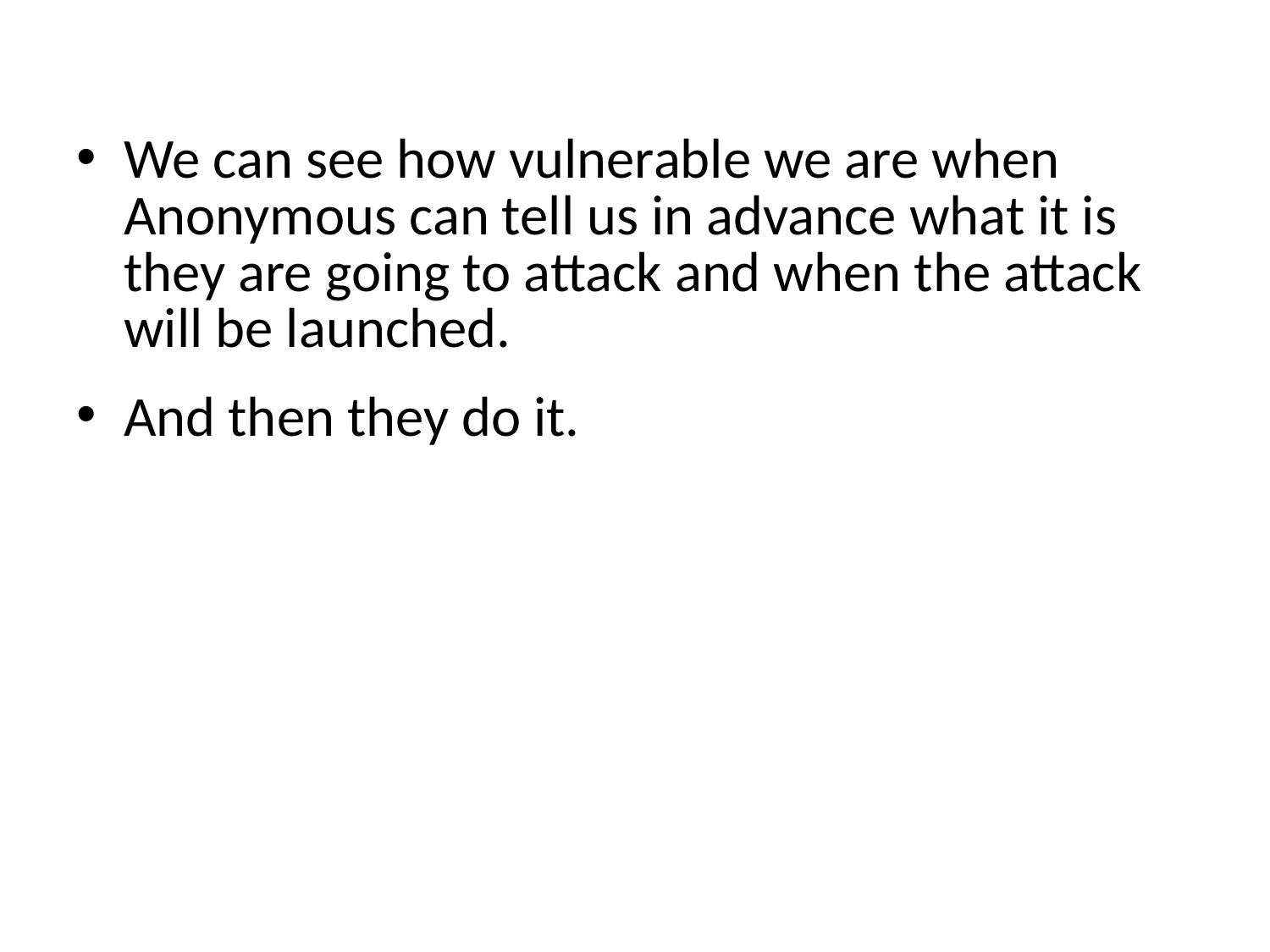

#
We can see how vulnerable we are when Anonymous can tell us in advance what it is they are going to attack and when the attack will be launched.
And then they do it.